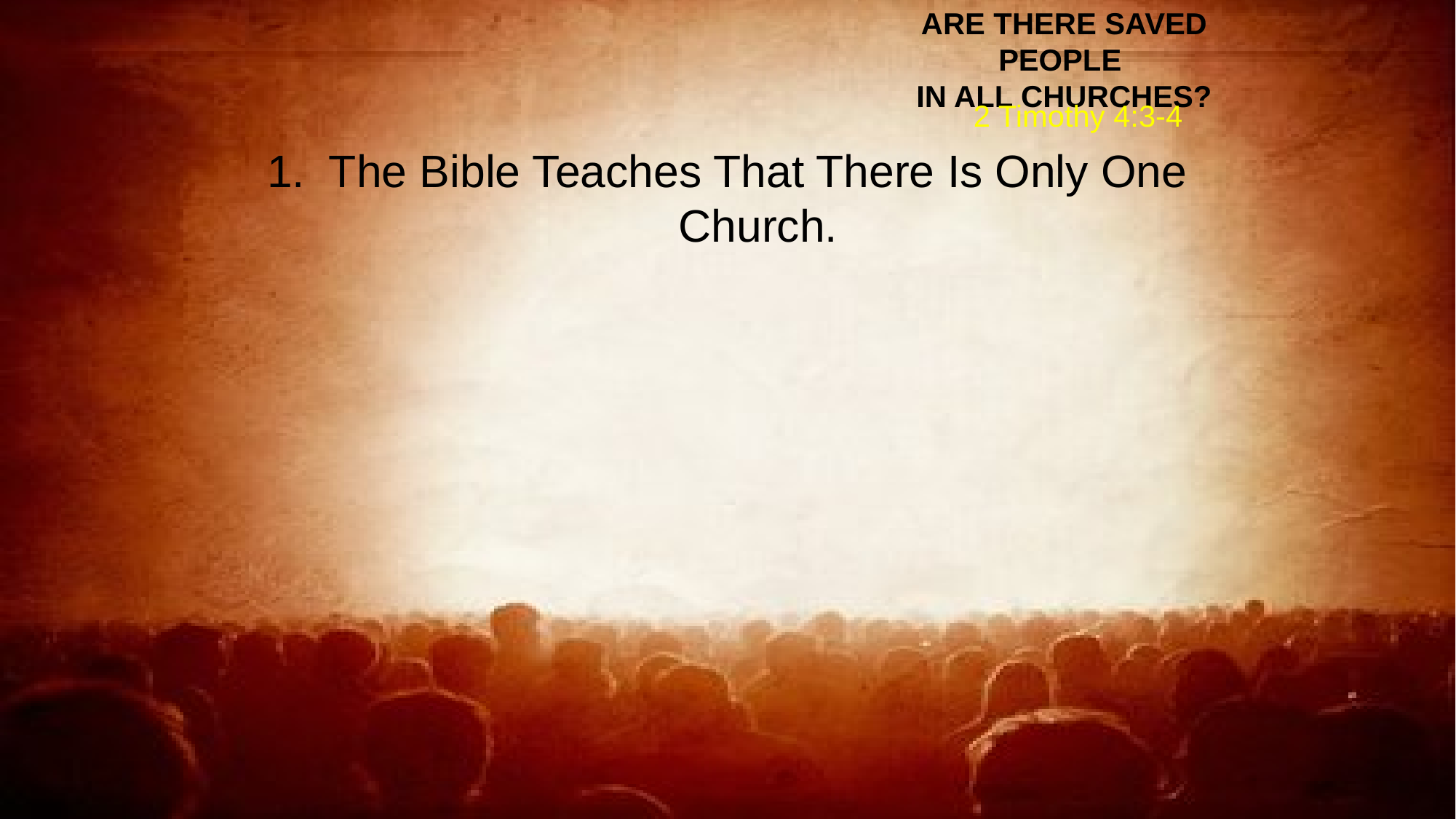

ARE THERE SAVED PEOPLE
IN ALL CHURCHES?
2 Timothy 4:3-4
The Bible Teaches That There Is Only One Church.